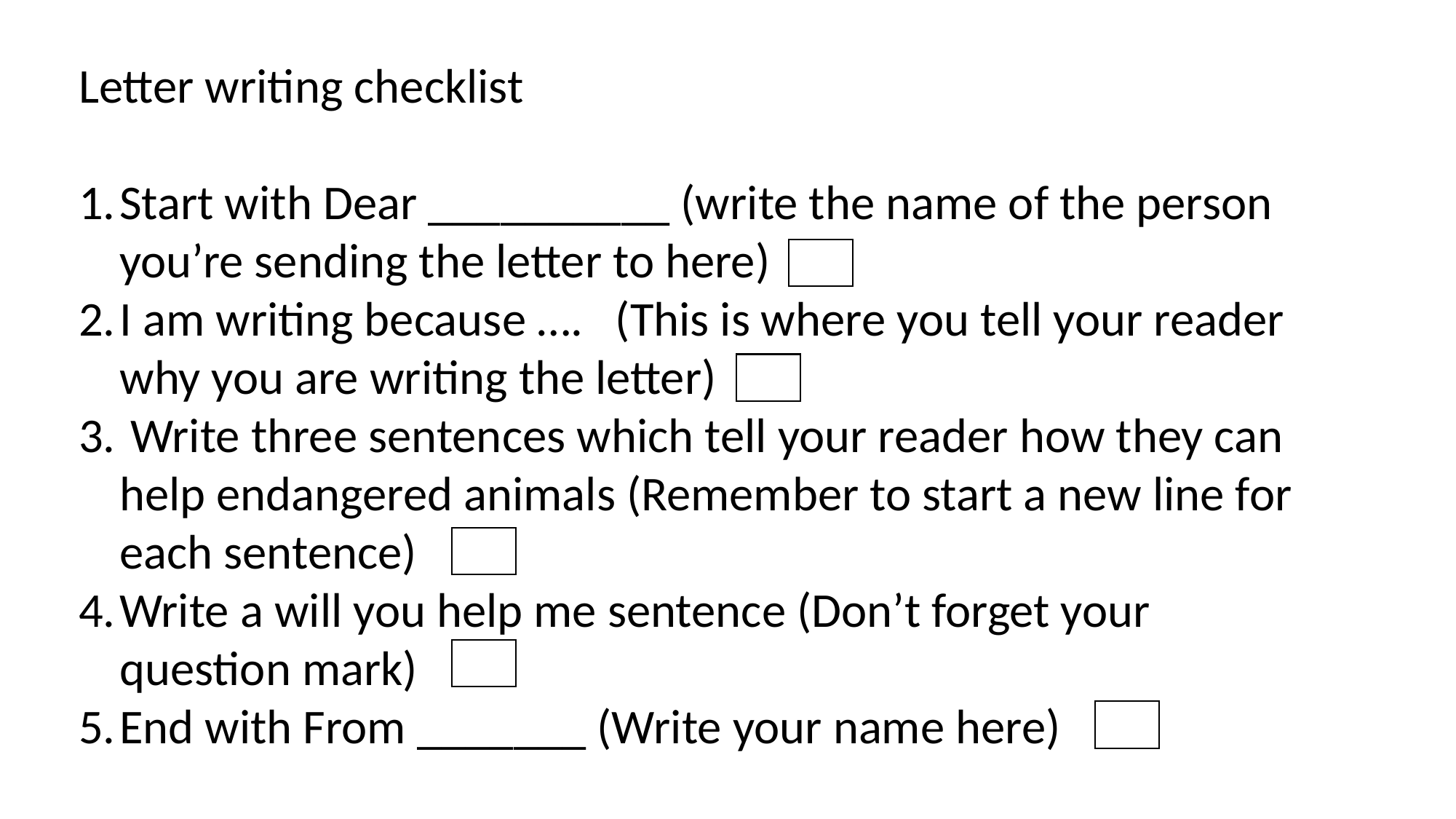

Letter writing checklist

Start with Dear __________ (write the name of the person you’re sending the letter to here)
I am writing because ….   (This is where you tell your reader why you are writing the letter)
 Write three sentences which tell your reader how they can help endangered animals (Remember to start a new line for each sentence)
Write a will you help me sentence (Don’t forget your question mark)
End with From _______ (Write your name here)